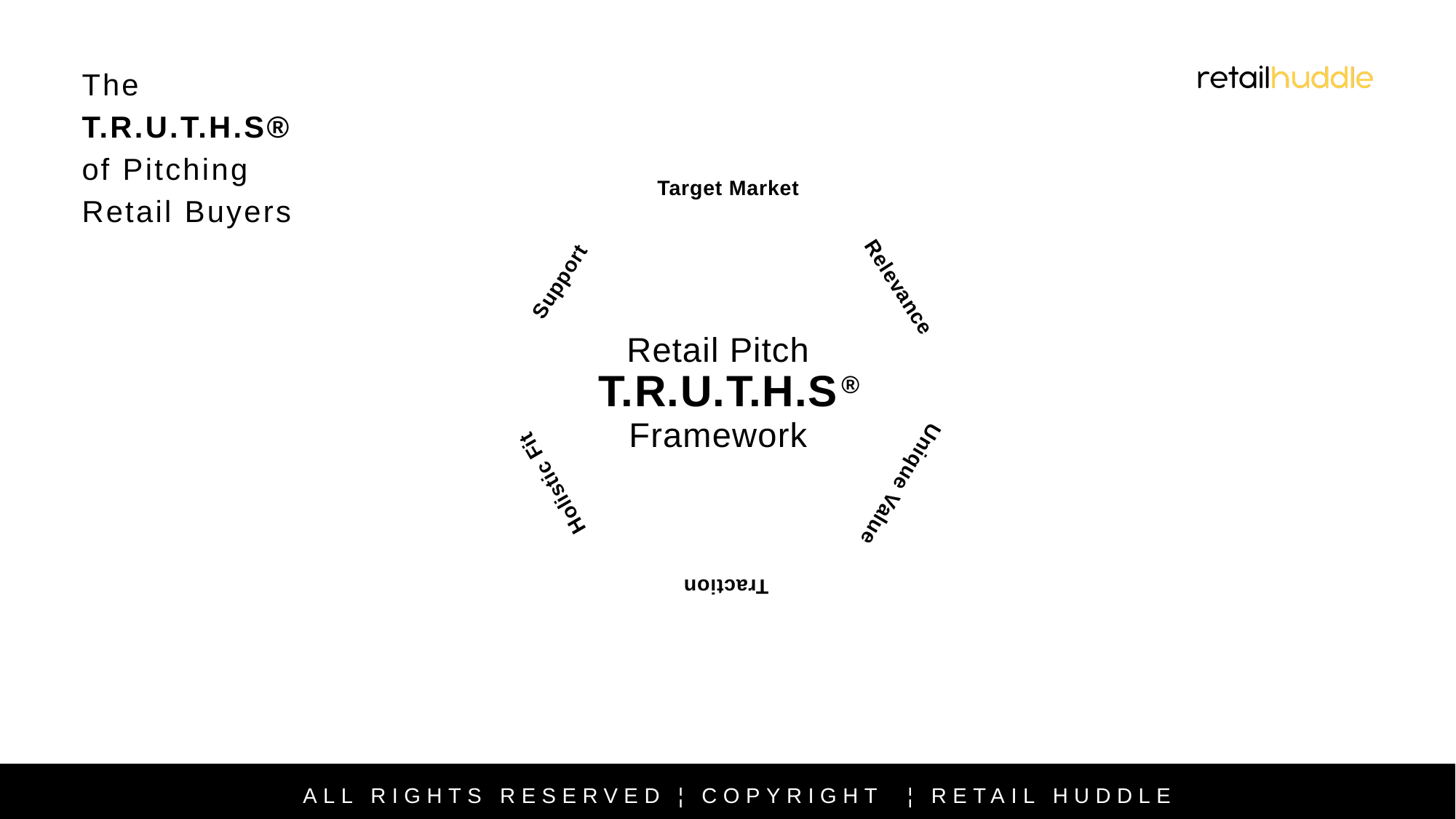

Target Market

Support
Relevance
Retail Pitch
T.R.U.T.H.S
®
Framework
Unique Value
Holistic Fit

Traction

The T.R.U.T.H.S® of Pitching Retail Buyers

ALL RIGHTS RESERVED ¦ COPYRIGHT  ¦ RETAIL HUDDLE